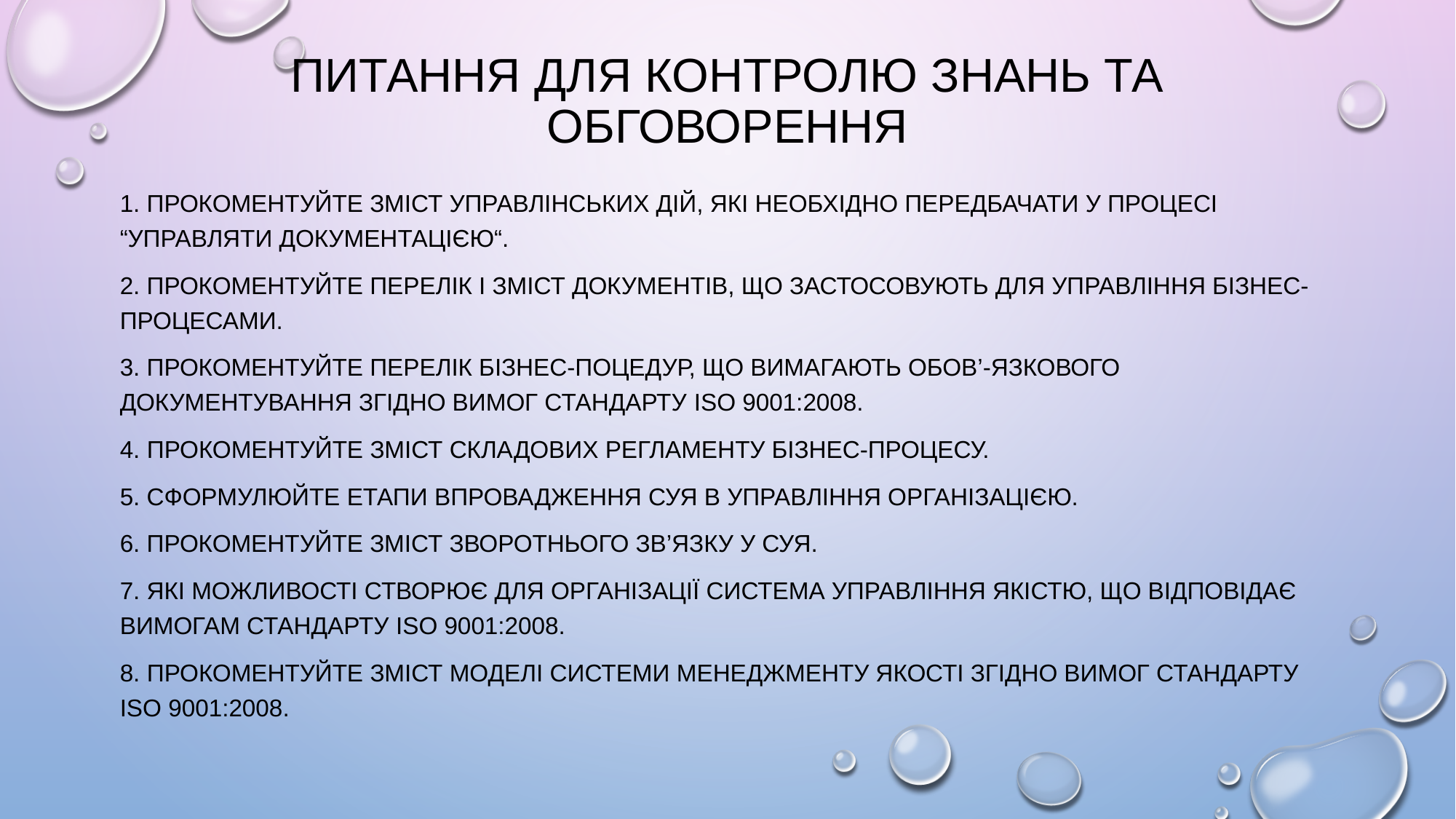

# Питання для контролю знань та обговорення
1. Прокоментуйте зміст управлінських дій, які необхідно передбачати у процесі “Управляти документацією“.
2. Прокоментуйте перелік і зміст документів, що застосовують для управління бізнес-процесами.
3. Прокоментуйте перелік бізнес-поцедур, що вимагають обов’-язкового документування згідно вимог стандарту ISO 9001:2008.
4. Прокоментуйте зміст складових регламенту бізнес-процесу.
5. Сформулюйте етапи впровадження СУЯ в управління організацією.
6. Прокоментуйте зміст зворотнього зв’язку у СУЯ.
7. Які можливості створює для організації Система управління якістю, що відповідає вимогам стандарту ISO 9001:2008.
8. Прокоментуйте зміст моделі системи менеджменту якості згідно вимог стандарту ISO 9001:2008.